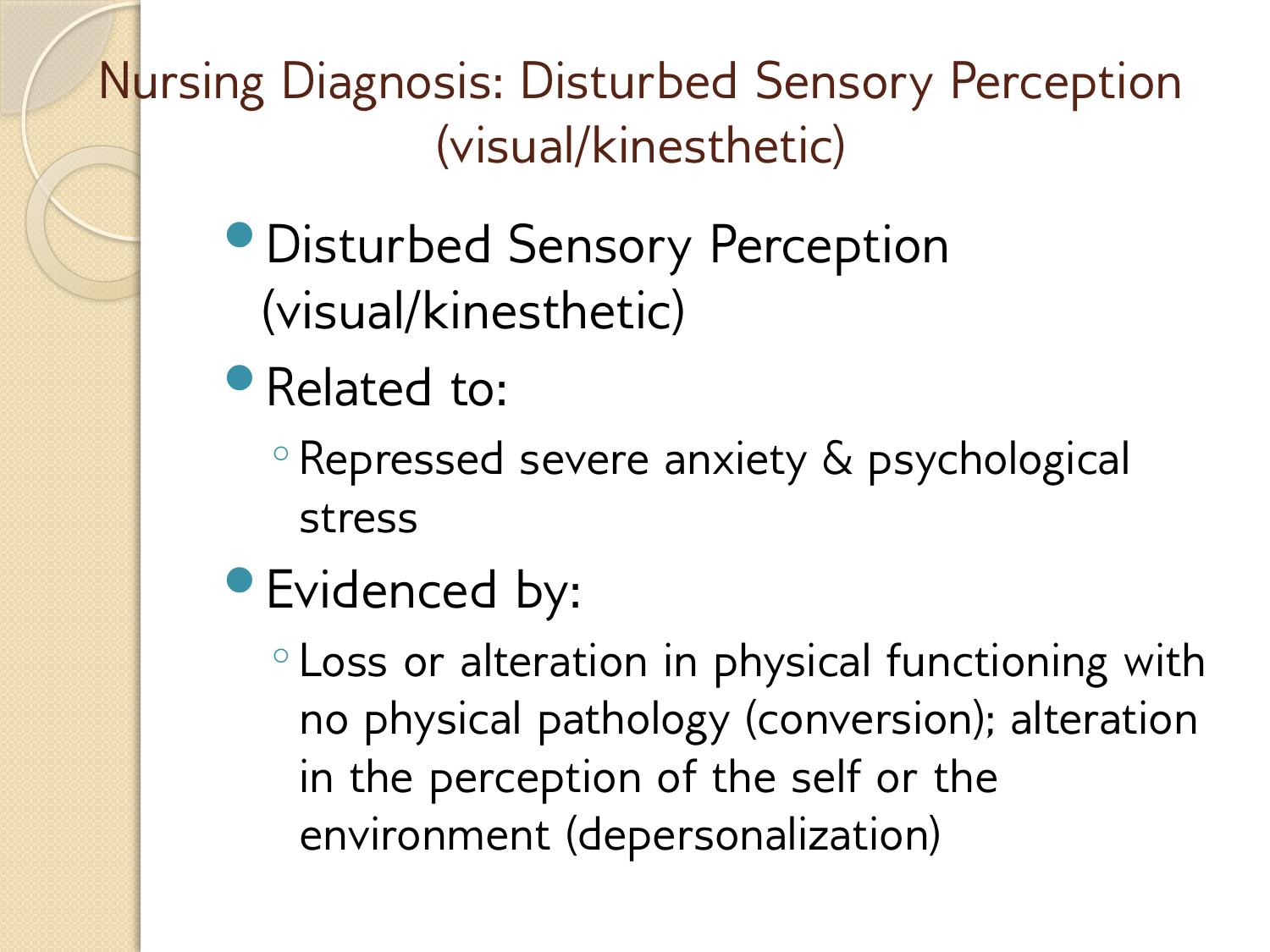

# Nursing Diagnosis: Disturbed Sensory Perception (visual/kinesthetic)
Disturbed Sensory Perception (visual/kinesthetic)
Related to:
Repressed severe anxiety & psychological stress
Evidenced by:
Loss or alteration in physical functioning with no physical pathology (conversion); alteration in the perception of the self or the environment (depersonalization)